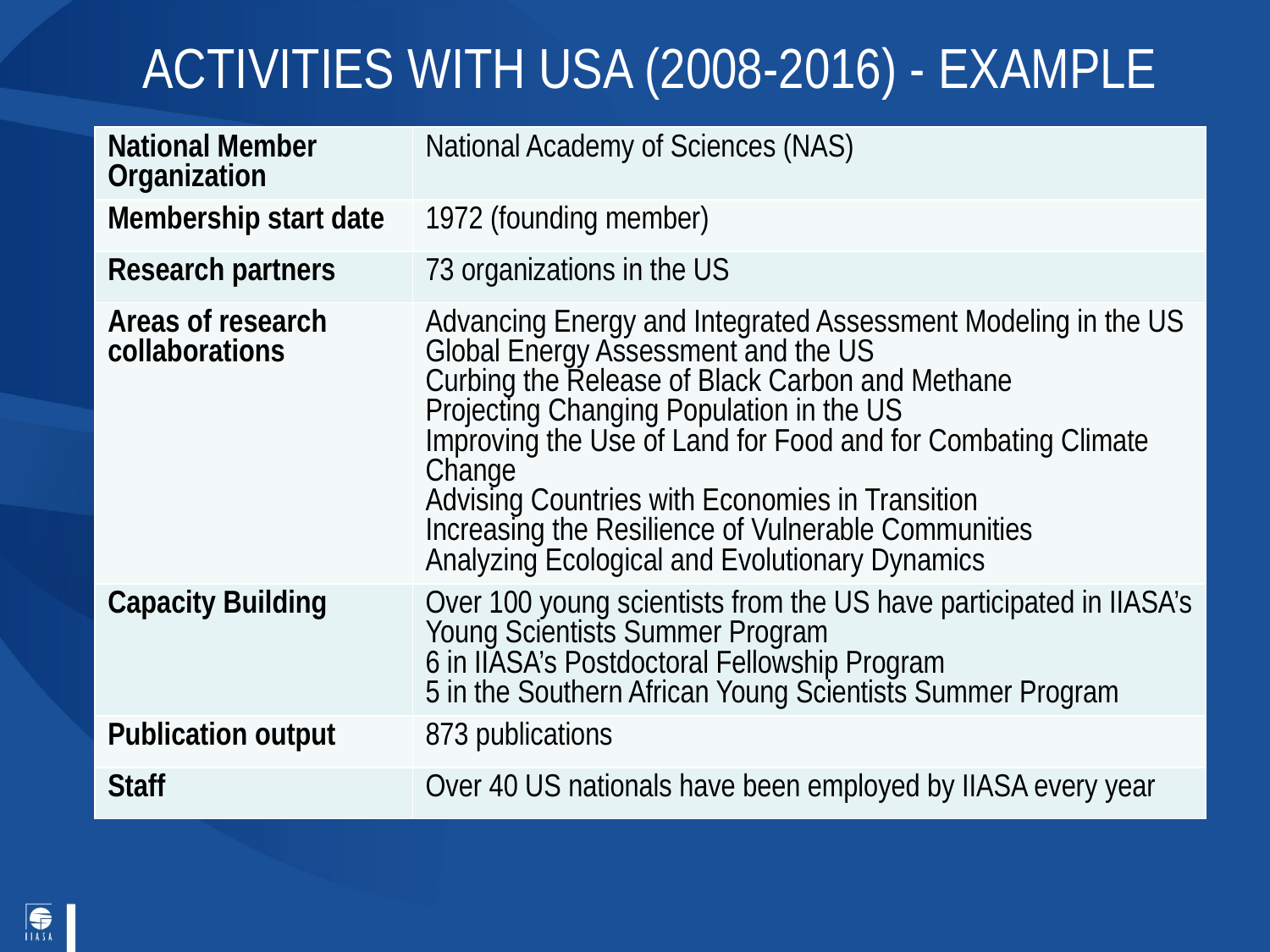

# ACTIVITIES WITH USA (2008-2016) - EXAMPLE
| National Member Organization | National Academy of Sciences (NAS) |
| --- | --- |
| Membership start date | 1972 (founding member) |
| Research partners | 73 organizations in the US |
| Areas of research collaborations | Advancing Energy and Integrated Assessment Modeling in the US Global Energy Assessment and the US Curbing the Release of Black Carbon and Methane Projecting Changing Population in the US Improving the Use of Land for Food and for Combating Climate Change Advising Countries with Economies in Transition Increasing the Resilience of Vulnerable Communities Analyzing Ecological and Evolutionary Dynamics |
| Capacity Building | Over 100 young scientists from the US have participated in IIASA’s Young Scientists Summer Program 6 in IIASA’s Postdoctoral Fellowship Program 5 in the Southern African Young Scientists Summer Program |
| Publication output | 873 publications |
| Staff | Over 40 US nationals have been employed by IIASA every year |